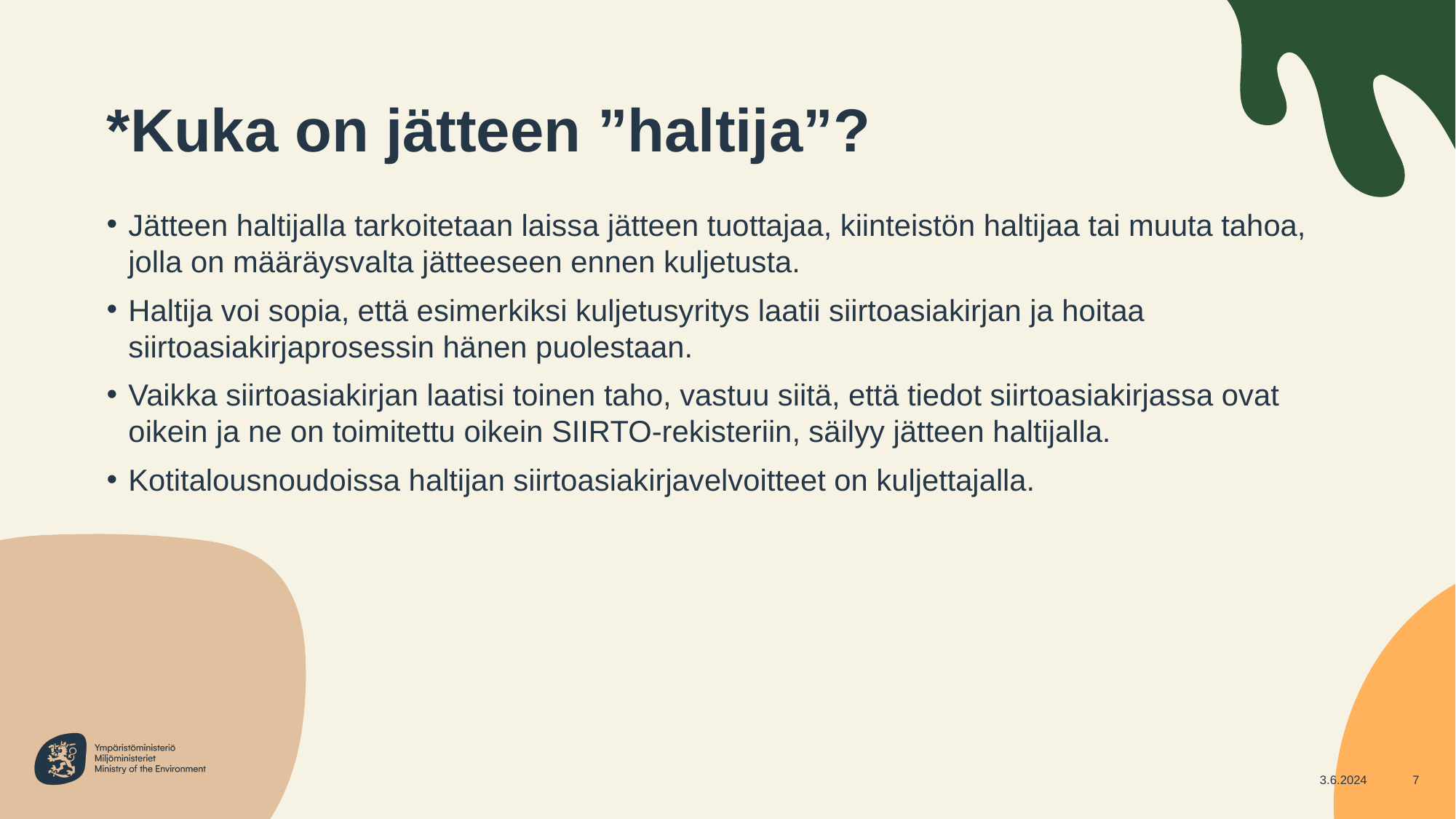

# *Kuka on jätteen ”haltija”?
Jätteen haltijalla tarkoitetaan laissa jätteen tuottajaa, kiinteistön haltijaa tai muuta tahoa,
jolla on määräysvalta jätteeseen ennen kuljetusta.
Haltija voi sopia, että esimerkiksi kuljetusyritys laatii siirtoasiakirjan ja hoitaa siirtoasiakirjaprosessin hänen puolestaan.
Vaikka siirtoasiakirjan laatisi toinen taho, vastuu siitä, että tiedot siirtoasiakirjassa ovat
oikein ja ne on toimitettu oikein SIIRTO-rekisteriin, säilyy jätteen haltijalla.
Kotitalousnoudoissa haltijan siirtoasiakirjavelvoitteet on kuljettajalla.
3.6.2024
7